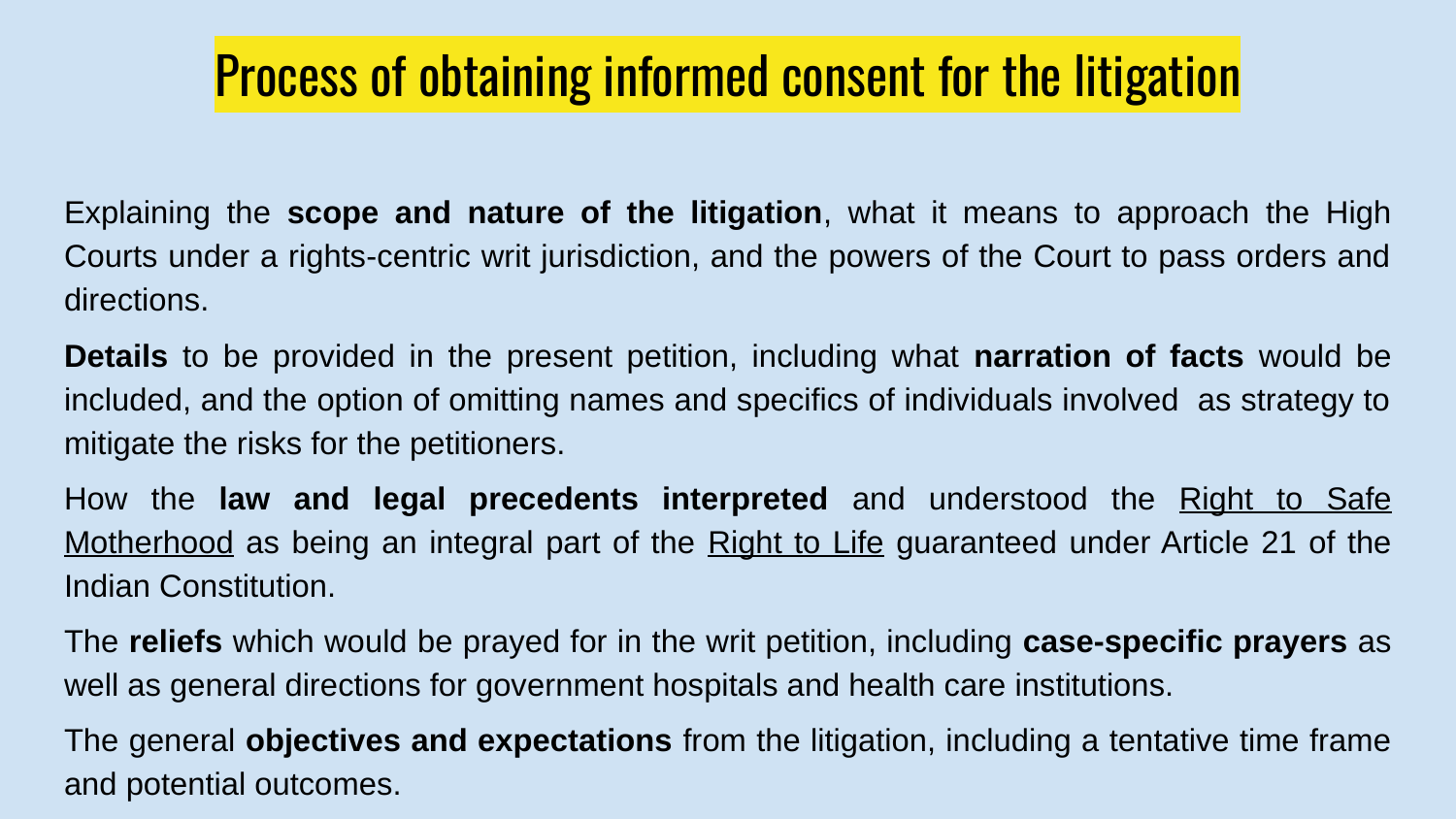

# Process of obtaining informed consent for the litigation

Explaining the scope and nature of the litigation, what it means to approach the High Courts under a rights-centric writ jurisdiction, and the powers of the Court to pass orders and directions.
Details to be provided in the present petition, including what narration of facts would be included, and the option of omitting names and specifics of individuals involved  as strategy to mitigate the risks for the petitioners.
How the law and legal precedents interpreted and understood the Right to Safe Motherhood as being an integral part of the Right to Life guaranteed under Article 21 of the Indian Constitution.
The reliefs which would be prayed for in the writ petition, including case-specific prayers as well as general directions for government hospitals and health care institutions.
The general objectives and expectations from the litigation, including a tentative time frame and potential outcomes.